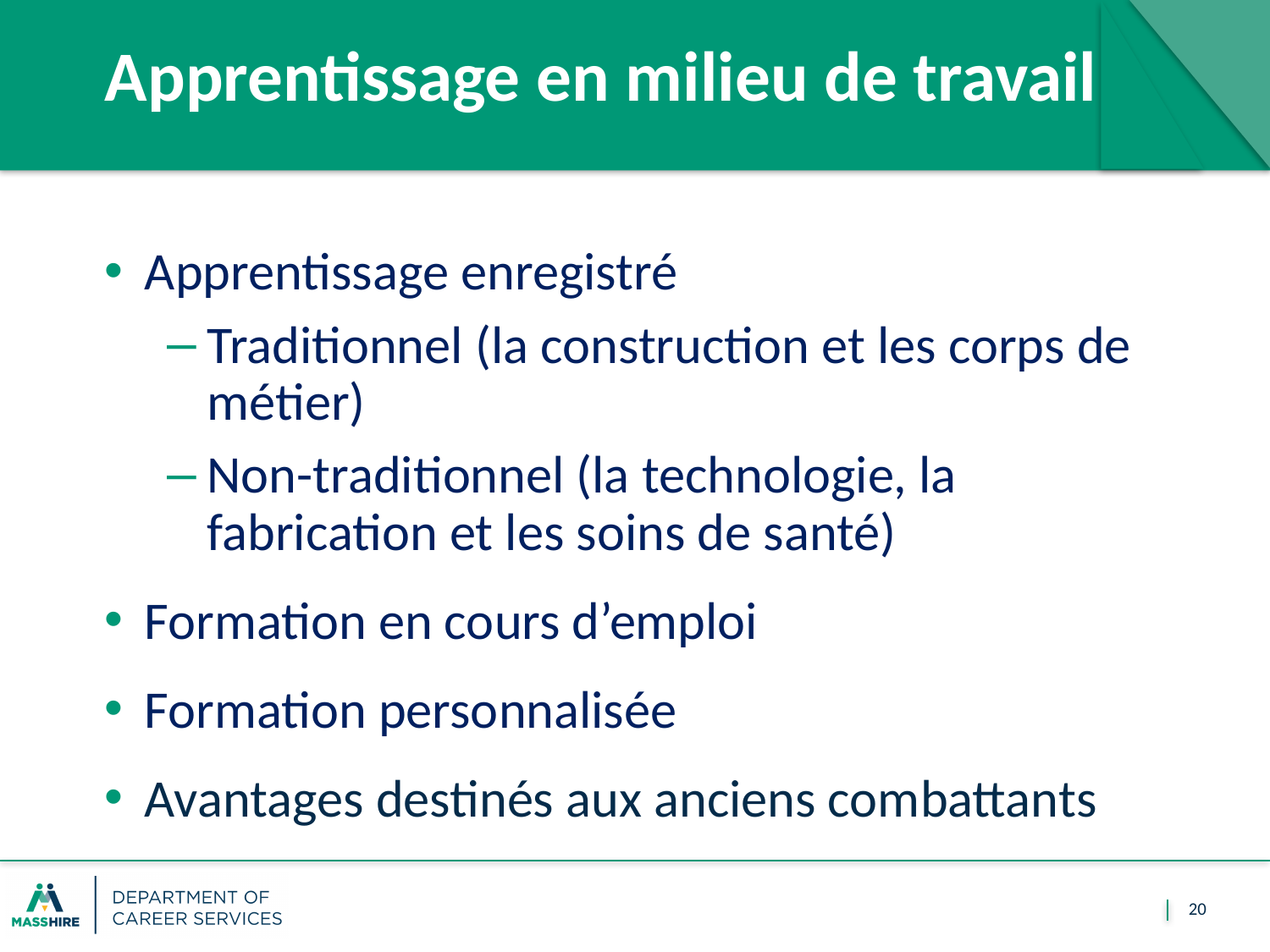

# Apprentissage en milieu de travail
Apprentissage enregistré
Traditionnel (la construction et les corps de métier)
Non-traditionnel (la technologie, la fabrication et les soins de santé)
Formation en cours d’emploi
Formation personnalisée
Avantages destinés aux anciens combattants

20